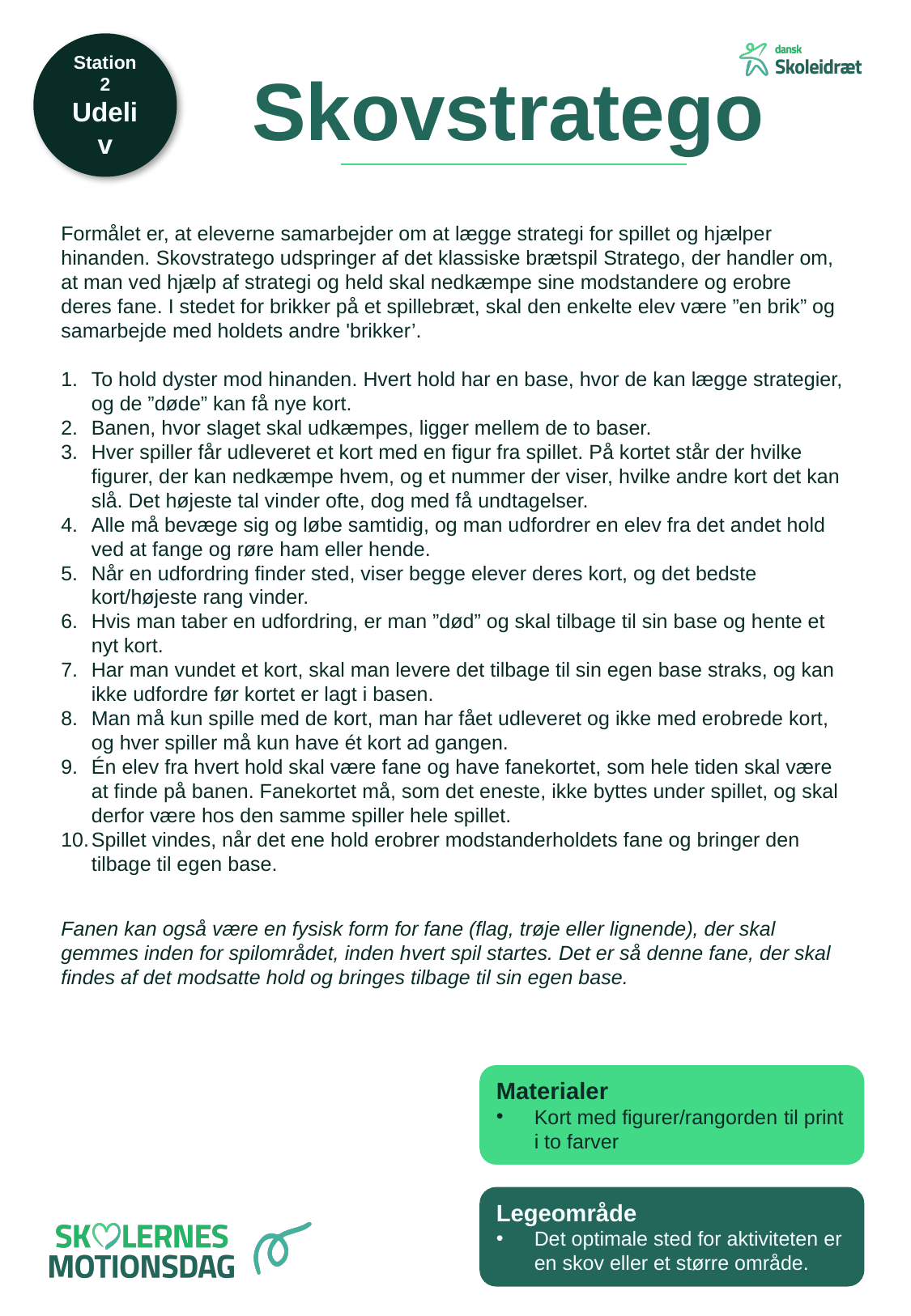

Station 2 Udeliv
Skovstratego
Formålet er, at eleverne samarbejder om at lægge strategi for spillet og hjælper hinanden. Skovstratego udspringer af det klassiske brætspil Stratego, der handler om, at man ved hjælp af strategi og held skal nedkæmpe sine modstandere og erobre deres fane. I stedet for brikker på et spillebræt, skal den enkelte elev være ”en brik” og samarbejde med holdets andre 'brikker’.

To hold dyster mod hinanden. Hvert hold har en base, hvor de kan lægge strategier, og de ”døde” kan få nye kort.
Banen, hvor slaget skal udkæmpes, ligger mellem de to baser.
Hver spiller får udleveret et kort med en figur fra spillet. På kortet står der hvilke figurer, der kan nedkæmpe hvem, og et nummer der viser, hvilke andre kort det kan slå. Det højeste tal vinder ofte, dog med få undtagelser.
Alle må bevæge sig og løbe samtidig, og man udfordrer en elev fra det andet hold ved at fange og røre ham eller hende.
Når en udfordring finder sted, viser begge elever deres kort, og det bedste kort/højeste rang vinder.
Hvis man taber en udfordring, er man ”død” og skal tilbage til sin base og hente et nyt kort.
Har man vundet et kort, skal man levere det tilbage til sin egen base straks, og kan ikke udfordre før kortet er lagt i basen.
Man må kun spille med de kort, man har fået udleveret og ikke med erobrede kort, og hver spiller må kun have ét kort ad gangen.
Én elev fra hvert hold skal være fane og have fanekortet, som hele tiden skal være at finde på banen. Fanekortet må, som det eneste, ikke byttes under spillet, og skal derfor være hos den samme spiller hele spillet.
Spillet vindes, når det ene hold erobrer modstanderholdets fane og bringer den tilbage til egen base.
Fanen kan også være en fysisk form for fane (flag, trøje eller lignende), der skal gemmes inden for spilområdet, inden hvert spil startes. Det er så denne fane, der skal findes af det modsatte hold og bringes tilbage til sin egen base.
Materialer
Kort med figurer/rangorden til print i to farver

Legeområde
Det optimale sted for aktiviteten er en skov eller et større område.